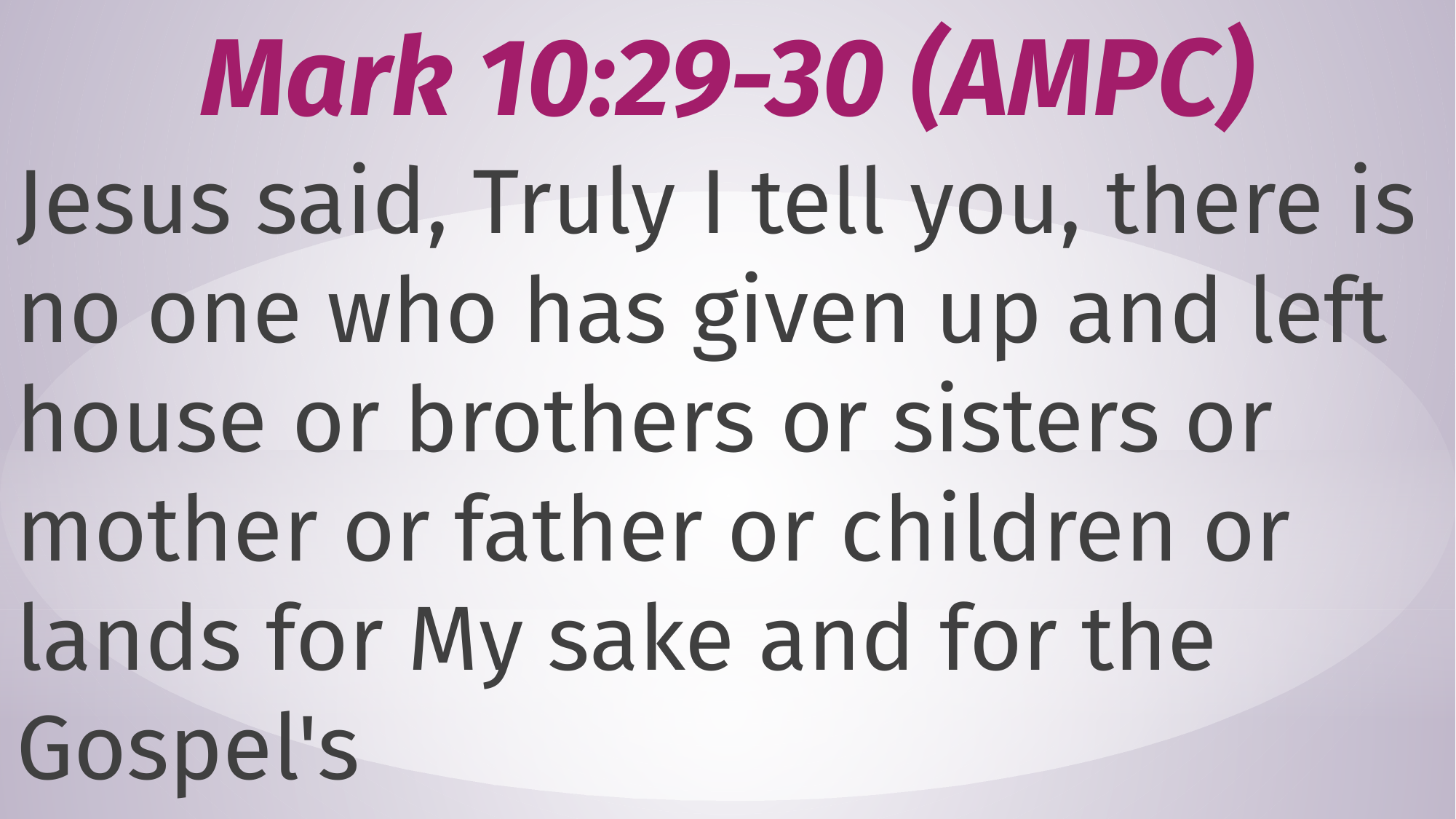

# Mark 10:29-30 (AMPC)
Jesus said, Truly I tell you, there is no one who has given up and left house or brothers or sisters or mother or father or children or lands for My sake and for the Gospel's